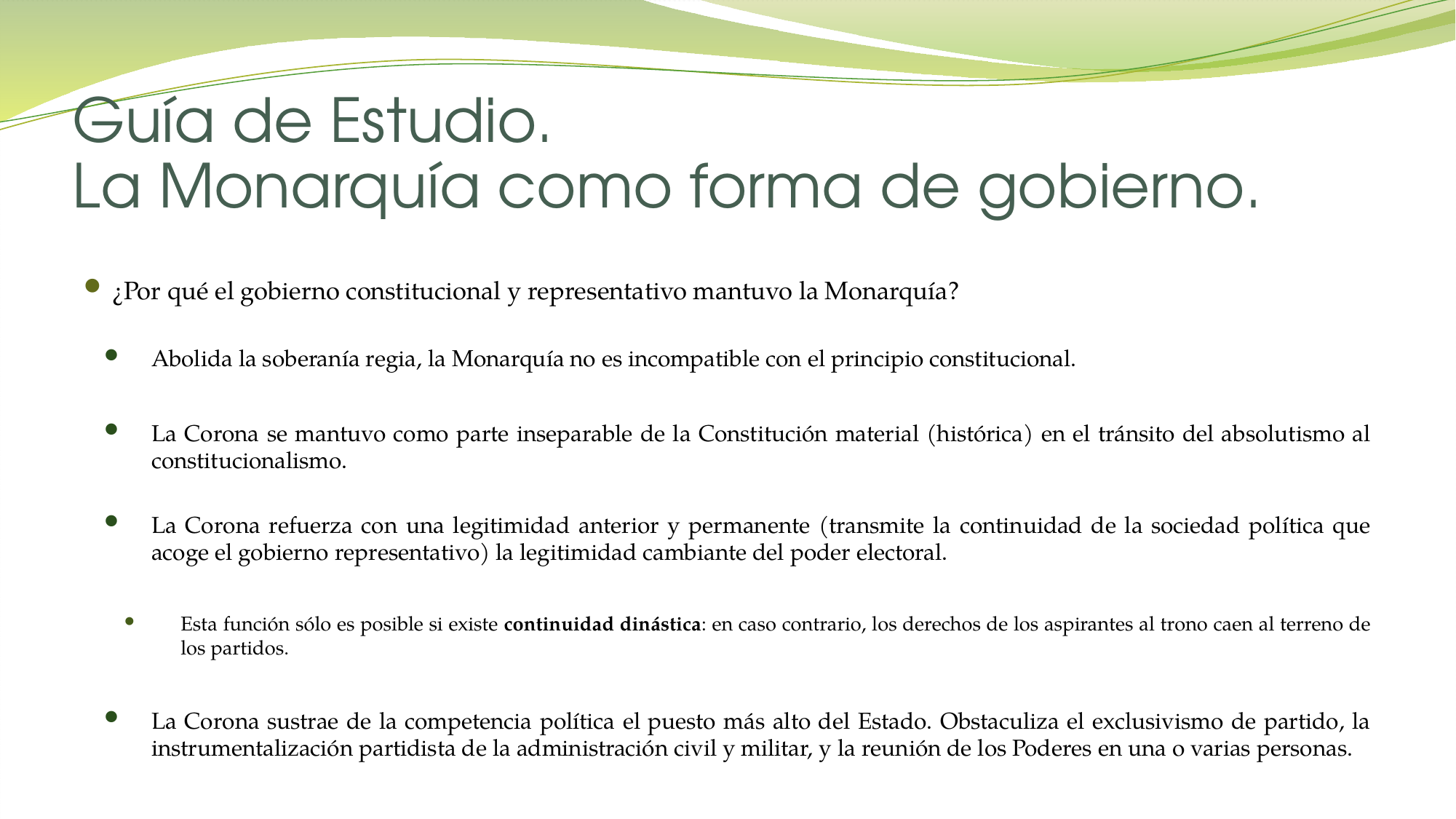

# Guía de Estudio. La Monarquía como forma de gobierno.

¿Por qué el gobierno constitucional y representativo mantuvo la Monarquía?

Abolida la soberanía regia, la Monarquía no es incompatible con el principio constitucional.

La Corona se mantuvo como parte inseparable de la Constitución material (histórica) en el tránsito del absolutismo al constitucionalismo.

La Corona refuerza con una legitimidad anterior y permanente (transmite la continuidad de la sociedad política que acoge el gobierno representativo) la legitimidad cambiante del poder electoral.

Esta función sólo es posible si existe continuidad dinástica: en caso contrario, los derechos de los aspirantes al trono caen al terreno de los partidos.

La Corona sustrae de la competencia política el puesto más alto del Estado. Obstaculiza el exclusivismo de partido, la instrumentalización partidista de la administración civil y militar, y la reunión de los Poderes en una o varias personas.